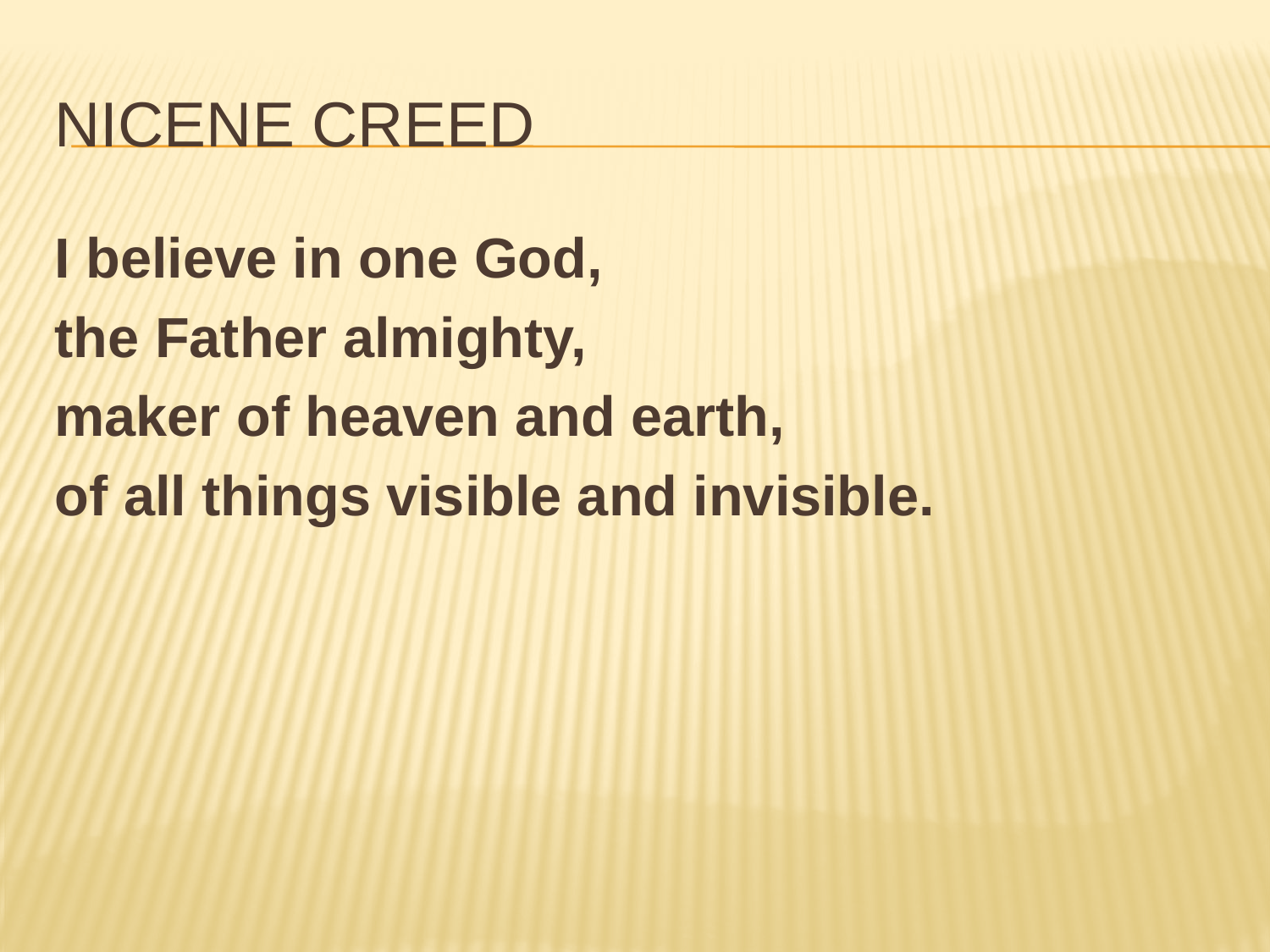

# Nicene Creed
I believe in one God,
the Father almighty,
maker of heaven and earth,
of all things visible and invisible.